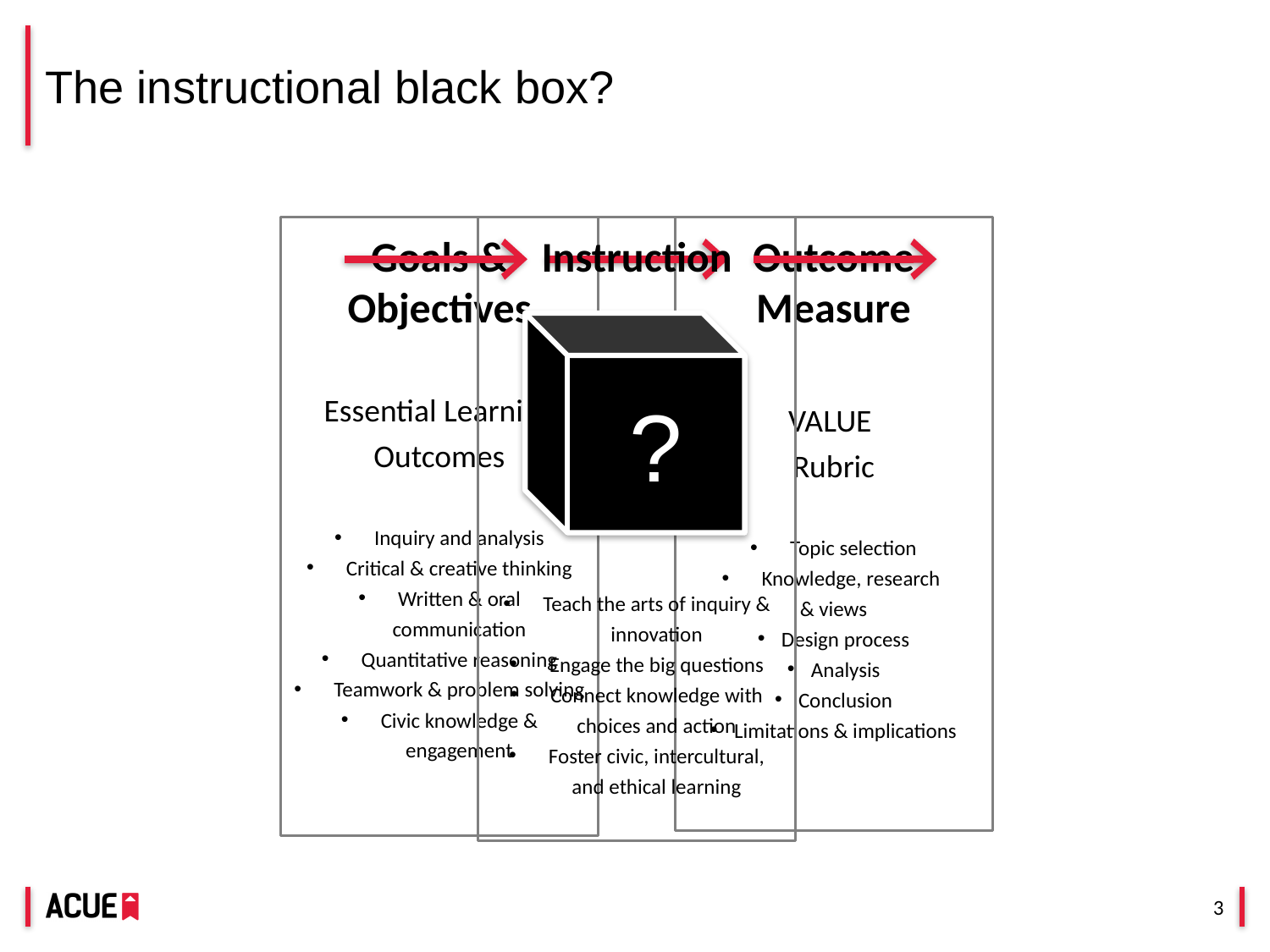

The instructional black box?
Instruction

Teach the arts of inquiry & innovation
Engage the big questions
Connect knowledge with choices and action
Foster civic, intercultural, and ethical learning

Goals & Objectives

Essential Learning Outcomes

Inquiry and analysis
Critical & creative thinking
Written & oral communication
Quantitative reasoning
Teamwork & problem solving
Civic knowledge & engagement

Outcome Measure

VALUE
Rubric

Topic selection
Knowledge, research
& views
Design process
Analysis
Conclusion
Limitations & implications

?
3